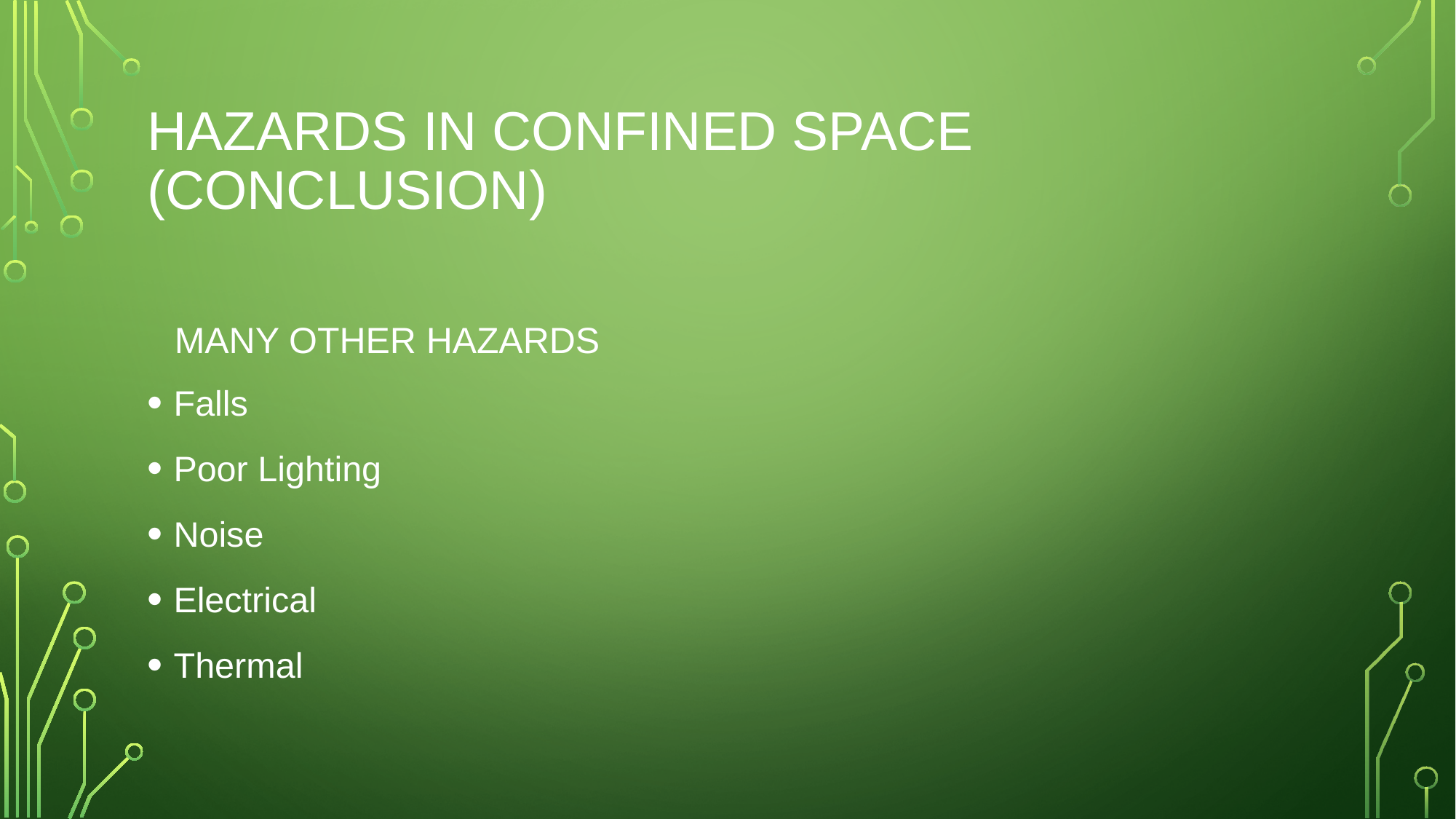

# Hazards in confined space (conclusion)
Many other Hazards
Falls
Poor Lighting
Noise
Electrical
Thermal